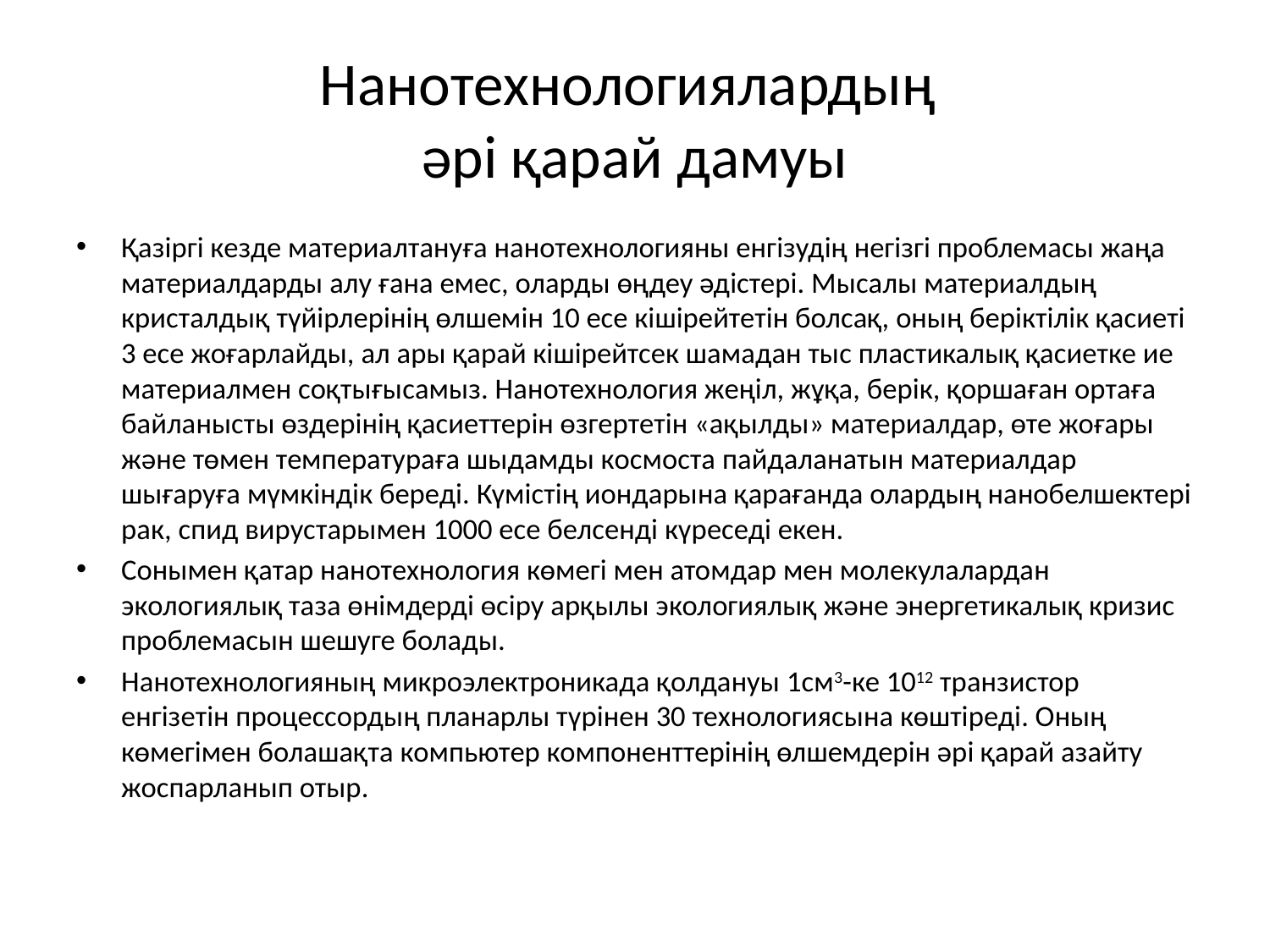

# Нанотехнологиялардың әрі қарай дамуы
Қазіргі кезде материалтануға нанотехнологияны енгізудің негізгі проблемасы жаңа материалдарды алу ғана емес, оларды өңдеу әдістері. Мысалы материалдың кристалдық түйірлерінің өлшемін 10 есе кішірейтетін болсақ, оның беріктілік қасиеті 3 есе жоғарлайды, ал ары қарай кішірейтсек шамадан тыс пластикалық қасиетке ие материалмен соқтығысамыз. Нанотехнология жеңіл, жұқа, берік, қоршаған ортаға байланысты өздерінің қасиеттерін өзгертетін «ақылды» материалдар, өте жоғары және төмен температураға шыдамды космоста пайдаланатын материалдар шығаруға мүмкіндік береді. Күмістің иондарына қарағанда олардың нанобелшектері рак, спид вирустарымен 1000 есе белсенді күреседі екен.
Сонымен қатар нанотехнология көмегі мен атомдар мен молекулалардан экологиялық таза өнімдерді өсіру арқылы экологиялық және энергетикалық кризис проблемасын шешуге болады.
Нанотехнологияның микроэлектроникада қолдануы 1см3-ке 1012 транзистор енгізетін процессордың планарлы түрінен 30 технологиясына көштіреді. Оның көмегімен болашақта компьютер компоненттерінің өлшемдерін әрі қарай азайту жоспарланып отыр.